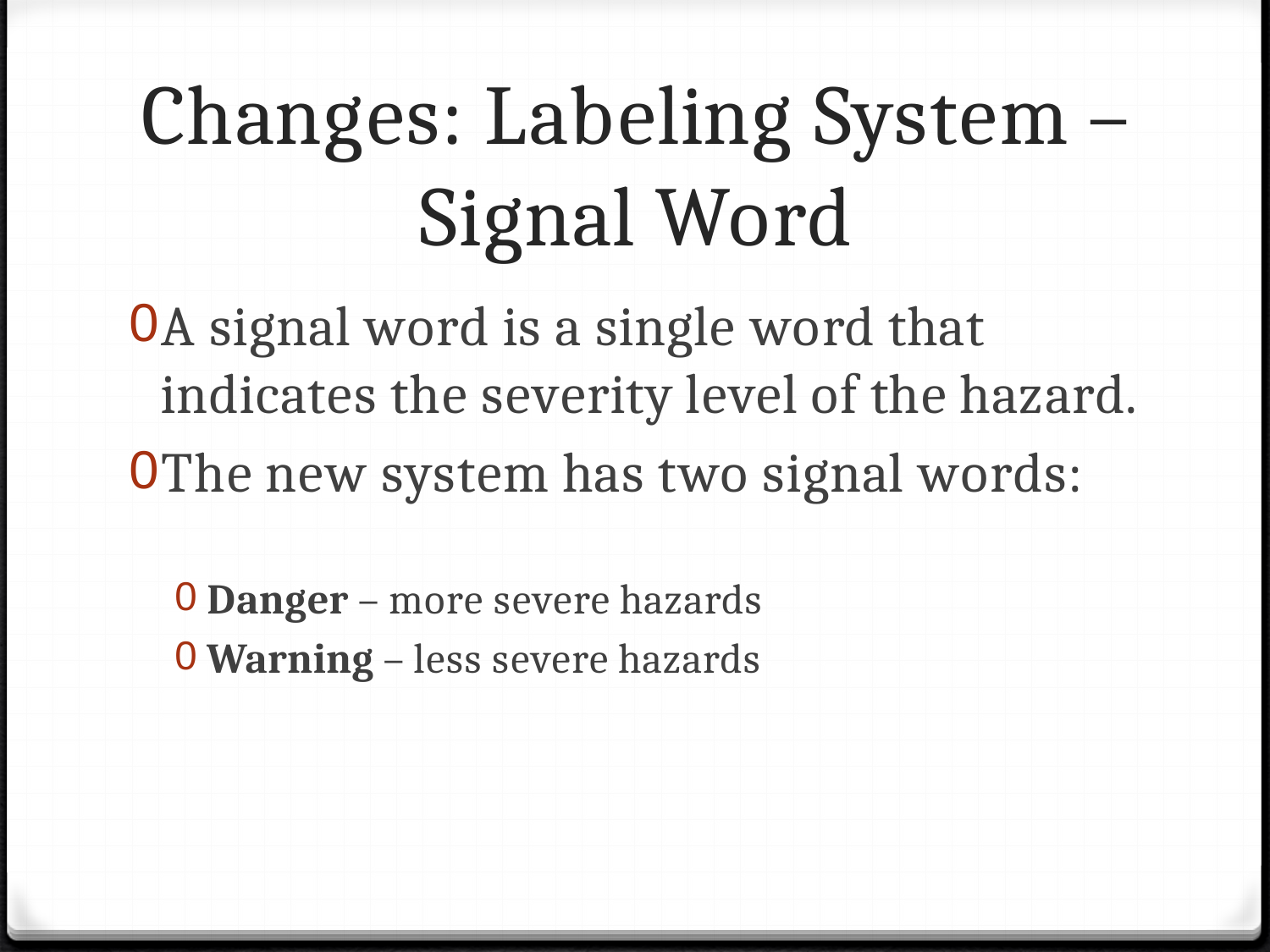

# Changes: Labeling System – Signal Word
A signal word is a single word that indicates the severity level of the hazard.
The new system has two signal words:

Danger – more severe hazards
Warning – less severe hazards